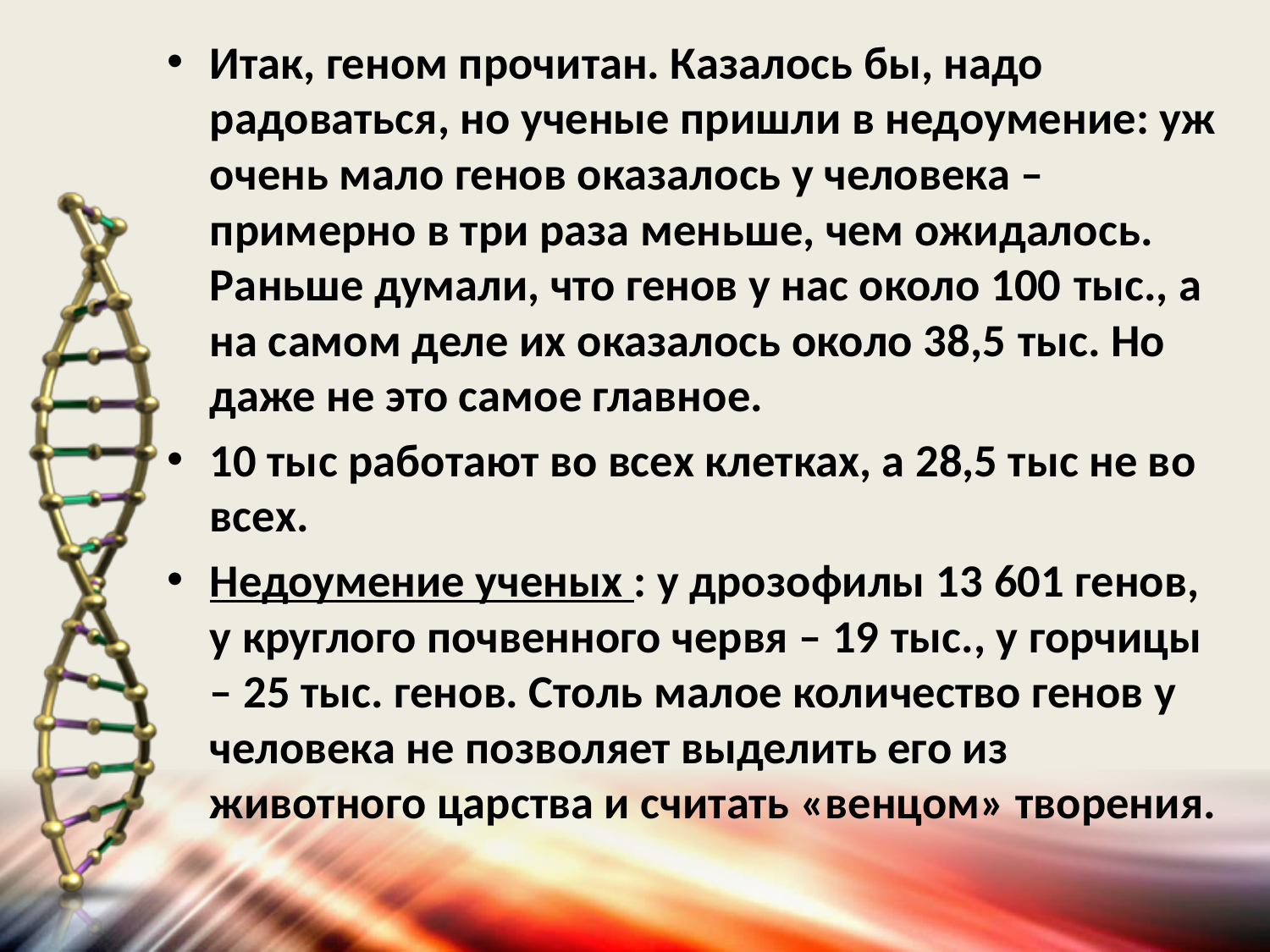

Итак, геном прочитан. Казалось бы, надо радоваться, но ученые пришли в недоумение: уж очень мало генов оказалось у человека – примерно в три раза меньше, чем ожидалось. Раньше думали, что генов у нас около 100 тыс., а на самом деле их оказалось около 38,5 тыс. Но даже не это самое главное.
10 тыс работают во всех клетках, а 28,5 тыс не во всех.
Недоумение ученых : у дрозофилы 13 601 генов, у круглого почвенного червя – 19 тыс., у горчицы – 25 тыс. генов. Столь малое количество генов у человека не позволяет выделить его из животного царства и считать «венцом» творения.